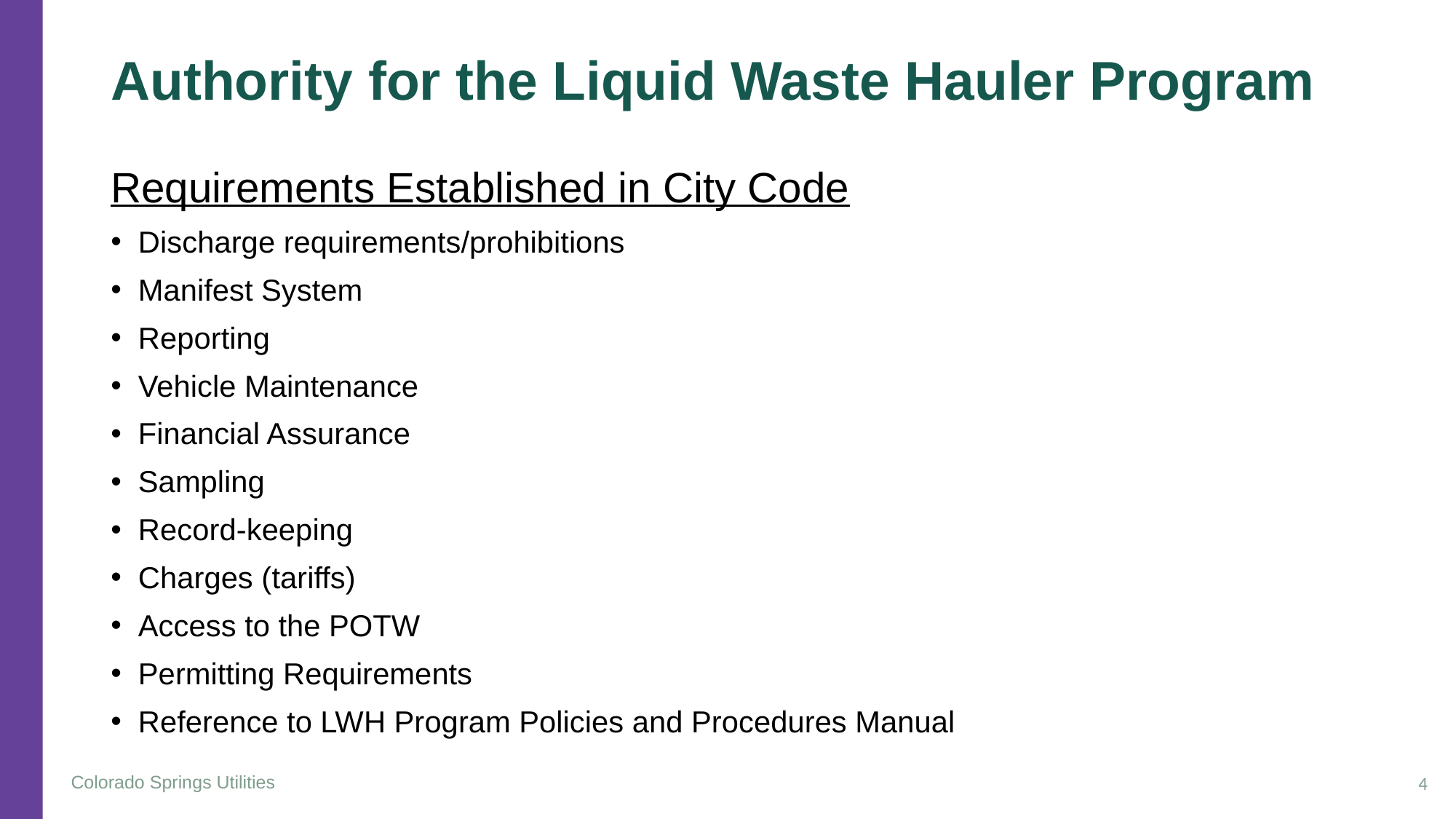

# Authority for the Liquid Waste Hauler Program
Requirements Established in City Code
Discharge requirements/prohibitions
Manifest System
Reporting
Vehicle Maintenance
Financial Assurance
Sampling
Record-keeping
Charges (tariffs)
Access to the POTW
Permitting Requirements
Reference to LWH Program Policies and Procedures Manual